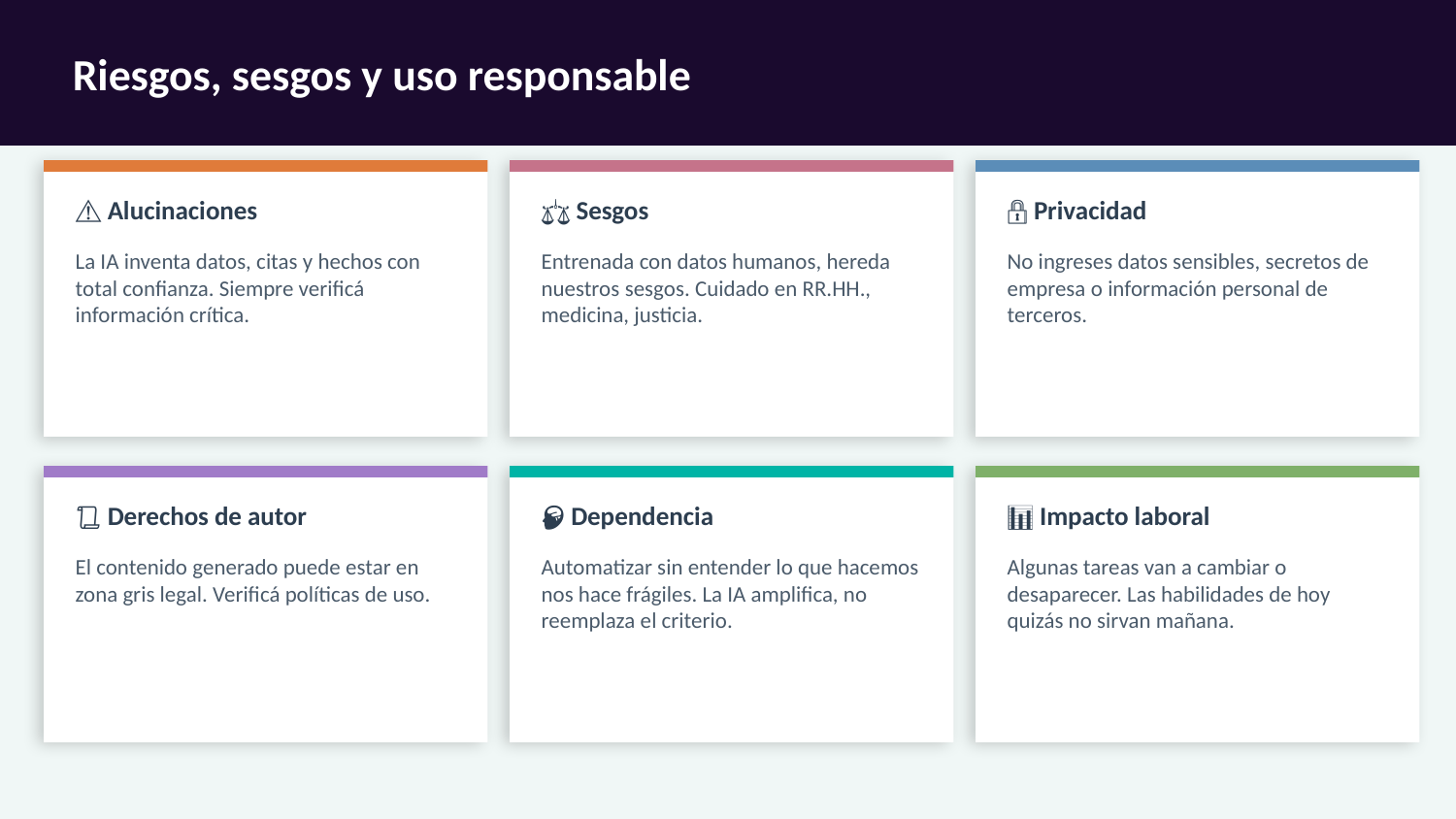

Riesgos, sesgos y uso responsable

⚠️ Alucinaciones
⚖️ Sesgos
🔒 Privacidad
La IA inventa datos, citas y hechos con total confianza. Siempre verificá información crítica.
Entrenada con datos humanos, hereda nuestros sesgos. Cuidado en RR.HH., medicina, justicia.
No ingreses datos sensibles, secretos de empresa o información personal de terceros.

📜 Derechos de autor
🧠 Dependencia
📊 Impacto laboral
El contenido generado puede estar en zona gris legal. Verificá políticas de uso.
Automatizar sin entender lo que hacemos nos hace frágiles. La IA amplifica, no reemplaza el criterio.
Algunas tareas van a cambiar o desaparecer. Las habilidades de hoy quizás no sirvan mañana.